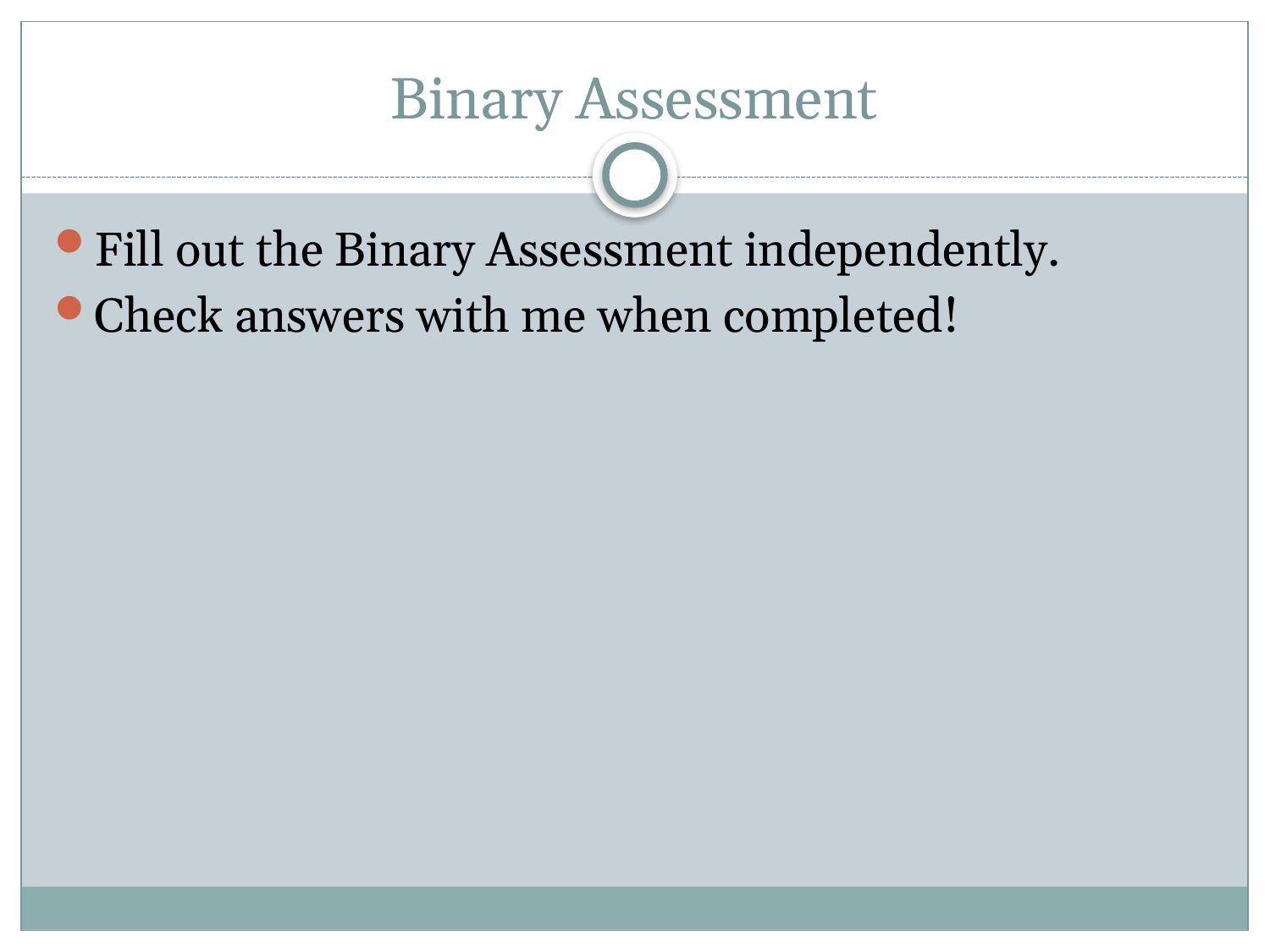

# Binary Assessment
Fill out the Binary Assessment independently.
Check answers with me when completed!